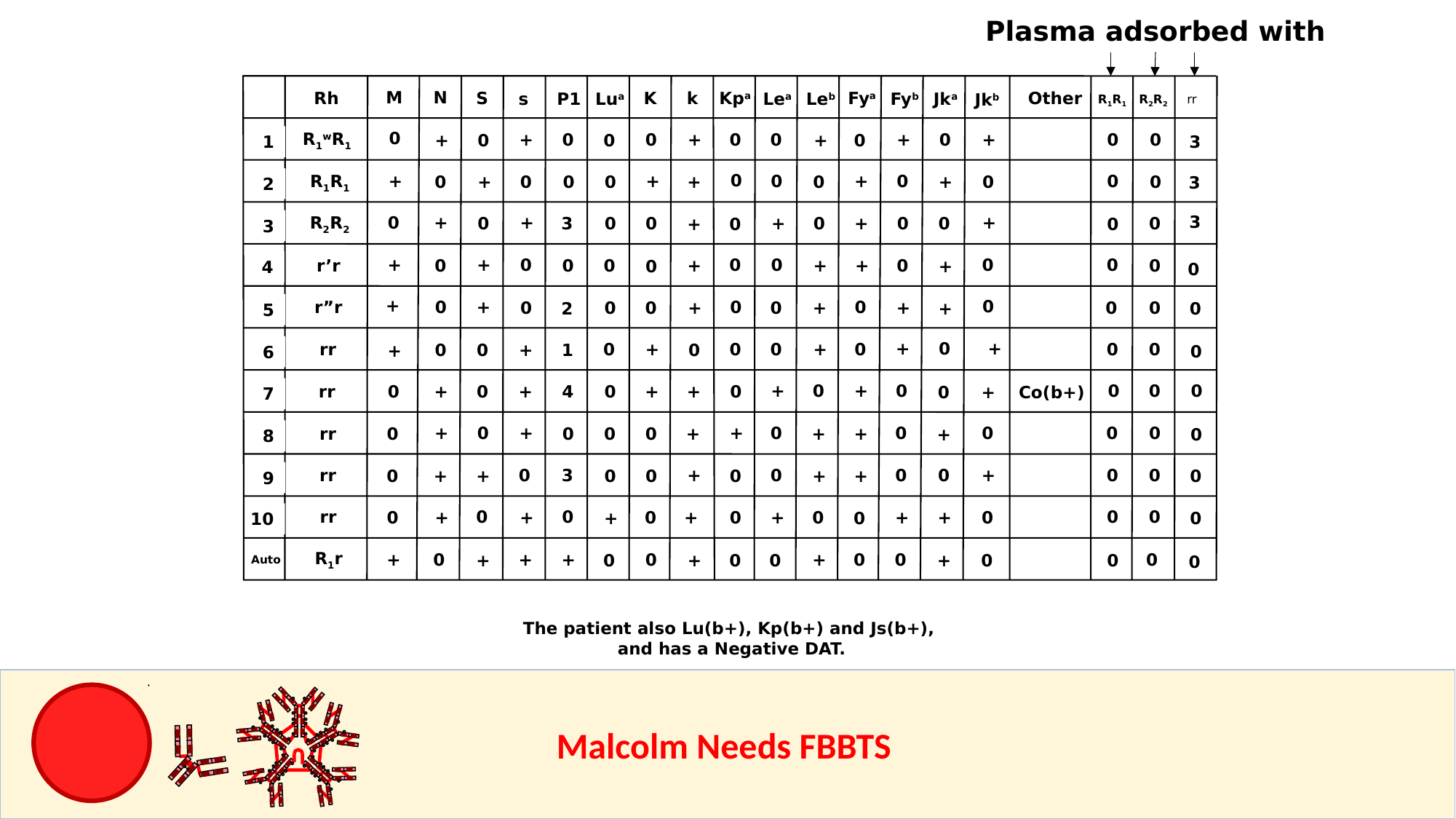

Plasma adsorbed with

N
M
Rh
K
k
Kpa
S
Other
Fya
s
P1
Lua
Leb
Fyb
Jka
Lea
Jkb
R1R1
R2R2

0
R1wR1
0
+
+
0
+
+
0
0
0
0
0
+
0
0
+
0
1

0
+
+
0
0
R1R1
+
0
0
+
0
0
0
+
0
0
+
0
2

R2R2
0
+
+
+
+
0
+
0
0
0
3
0
0
0
0
0
+
3

0
0
0
+
+
0
0
r’r
0
0
+
+
0
0
0
+
0
+
4

+
0
0
r”r
+
0
0
0
0
0
0
0
0
+
+
+
2
+
5

+
0
+
rr
0
0
+
+
0
0
0
0
0
1
0
+
0
+
6

0
0
0
+
0
+
+
0
rr
0
+
0
0
+
4
+
0
+
Co(b+)
7

0
0
+
0
0
0
+
+
0
0
0
0
+
+
+
rr
0
+
8

0
rr
0
3
0
+
0
0
+
0
0
0
0
0
+
+
+
+
9

rr
0
0
0
0
0
+
+
+
0
+
+
0
0
0
+
0
+
10

R1r
+
0
+
0
+
0
+
0
0
+
0
+
0
0
+
0
0
Auto

The patient also Lu(b+), Kp(b+) and Js(b+),
and has a Negative DAT.
rr
3
3
3
0
0
0
0
0
0
0
0
					Malcolm Needs FBBTS